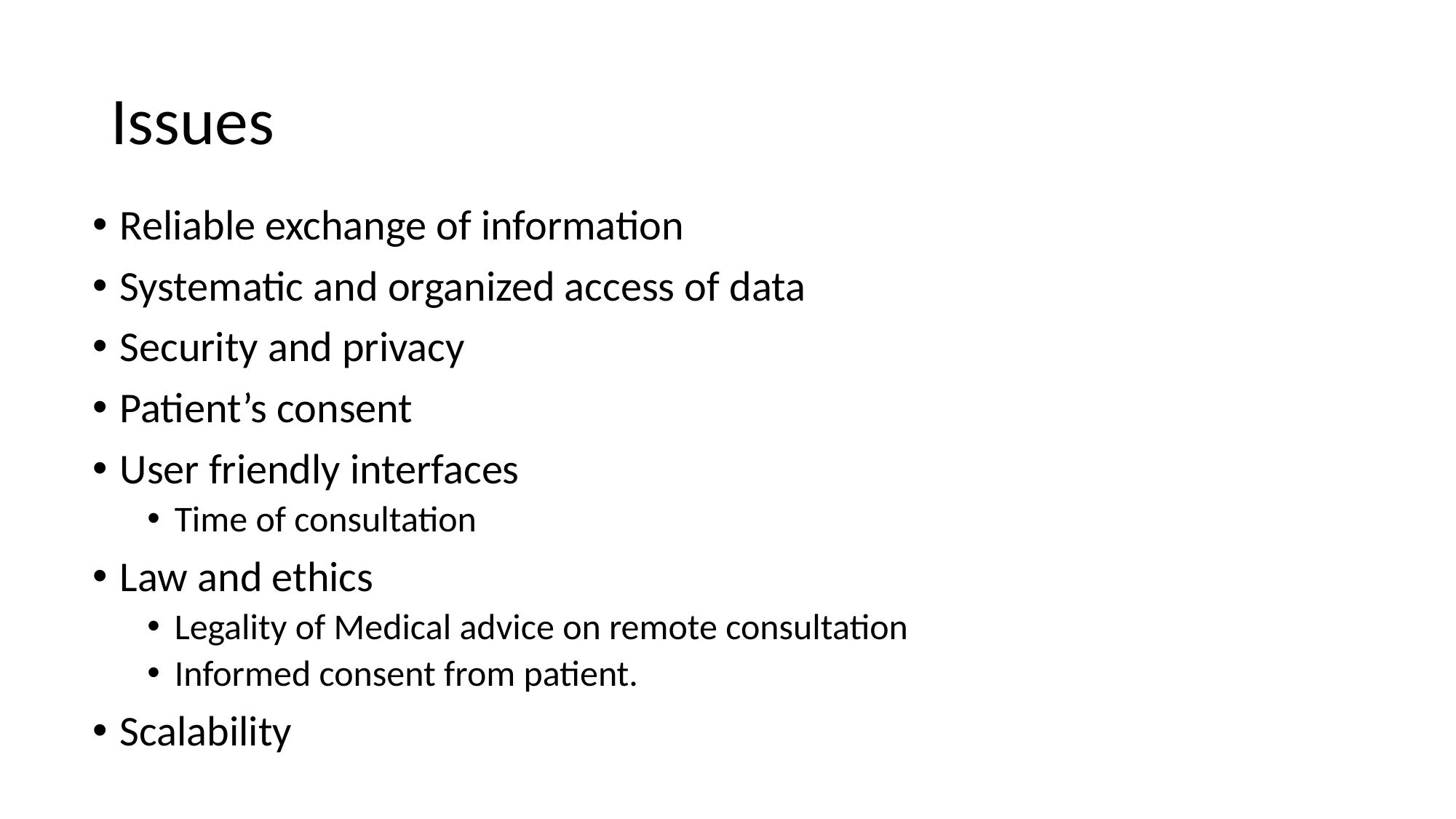

# Issues
Reliable exchange of information
Systematic and organized access of data
Security and privacy
Patient’s consent
User friendly interfaces
Time of consultation
Law and ethics
Legality of Medical advice on remote consultation
Informed consent from patient.
Scalability